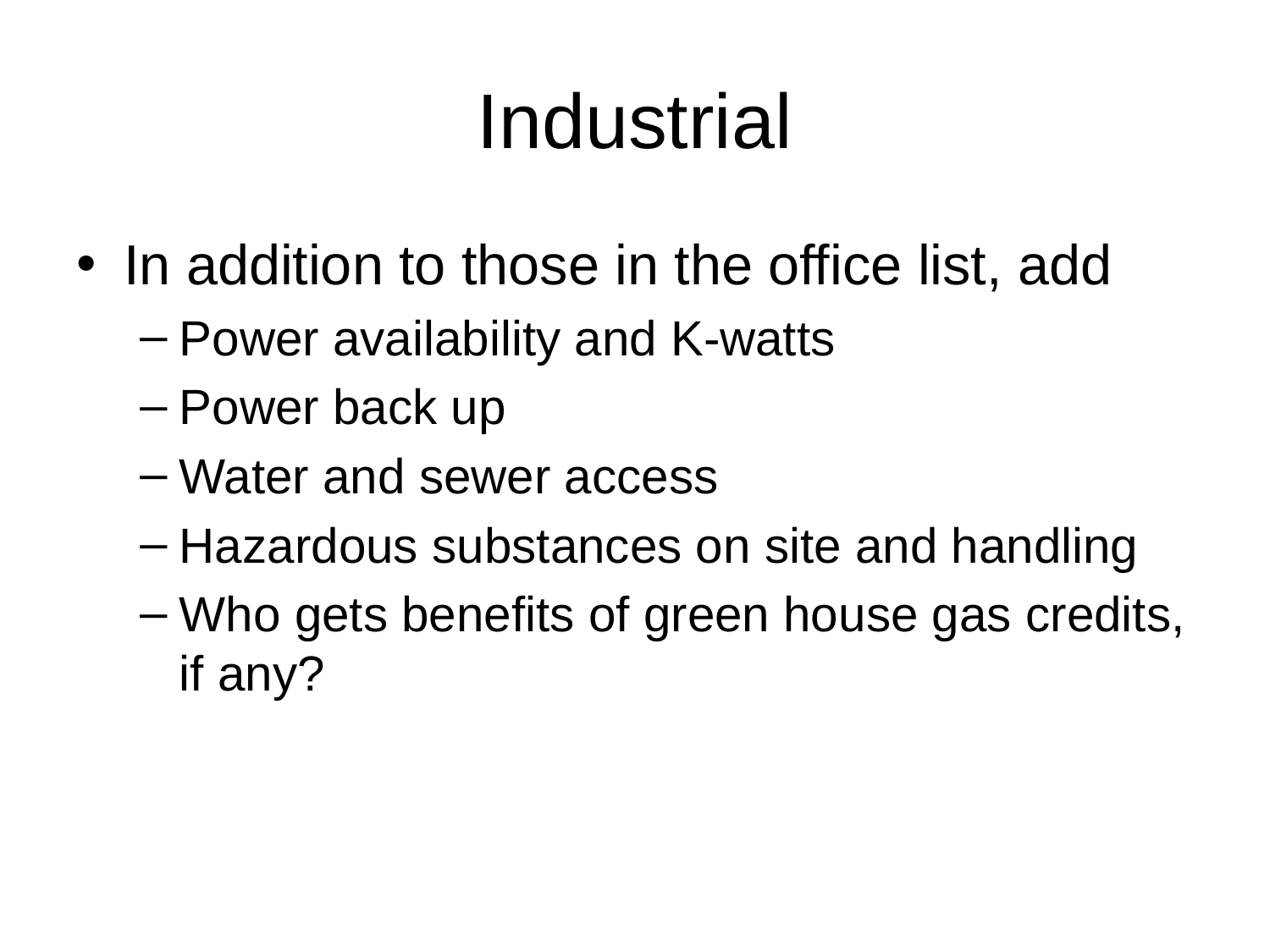

# Industrial
In addition to those in the office list, add
Power availability and K-watts
Power back up
Water and sewer access
Hazardous substances on site and handling
Who gets benefits of green house gas credits, if any?